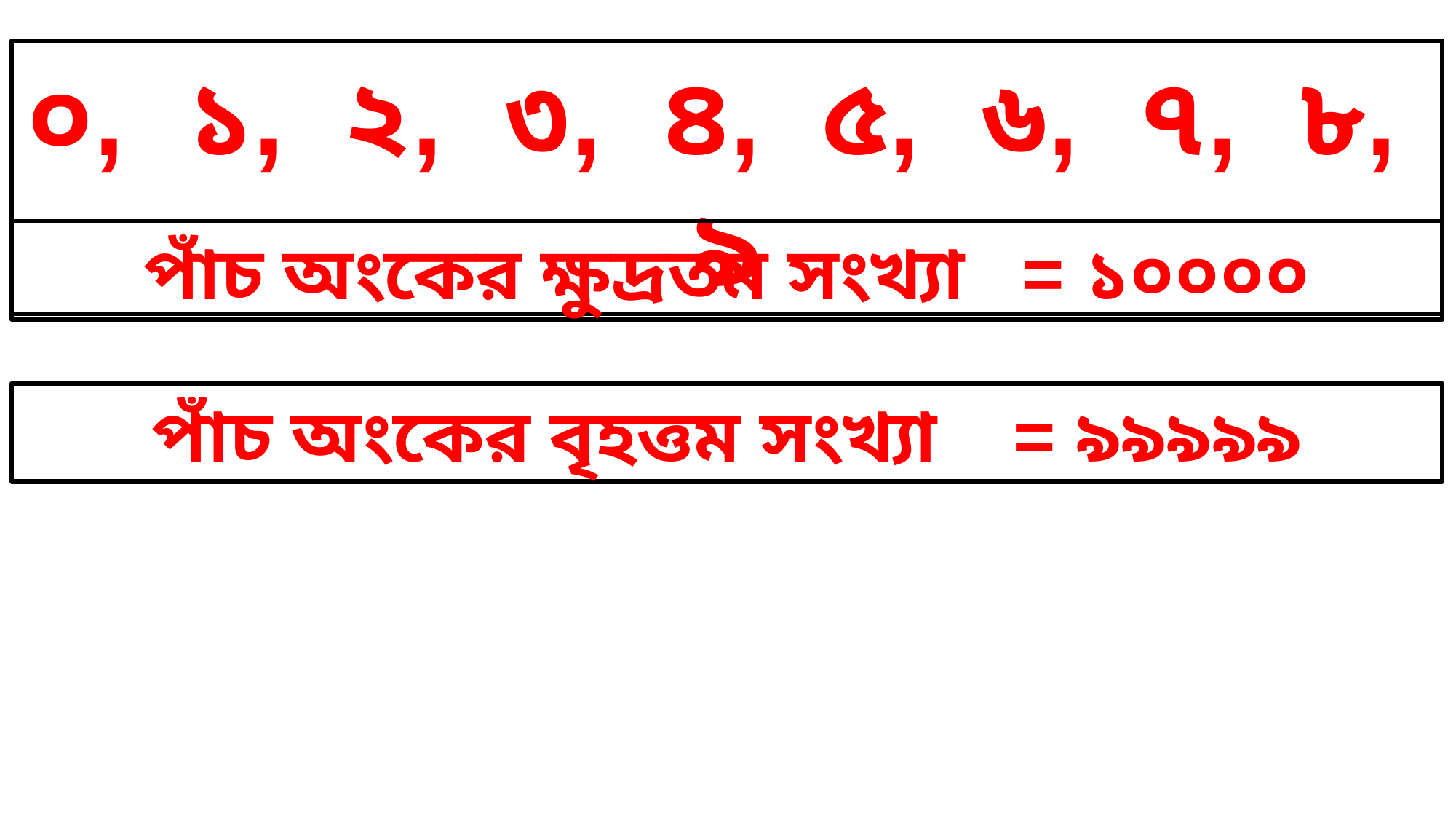

০,  ১,  ২,  ৩,  ৪,  ৫,  ৬,  ৭,  ৮,  ৯
পাঁচ অংকের ক্ষুদ্রতম সংখ্যা   = ১০০০০
পাঁচ অংকের বৃহত্তম সংখ্যা    = ৯৯৯৯৯